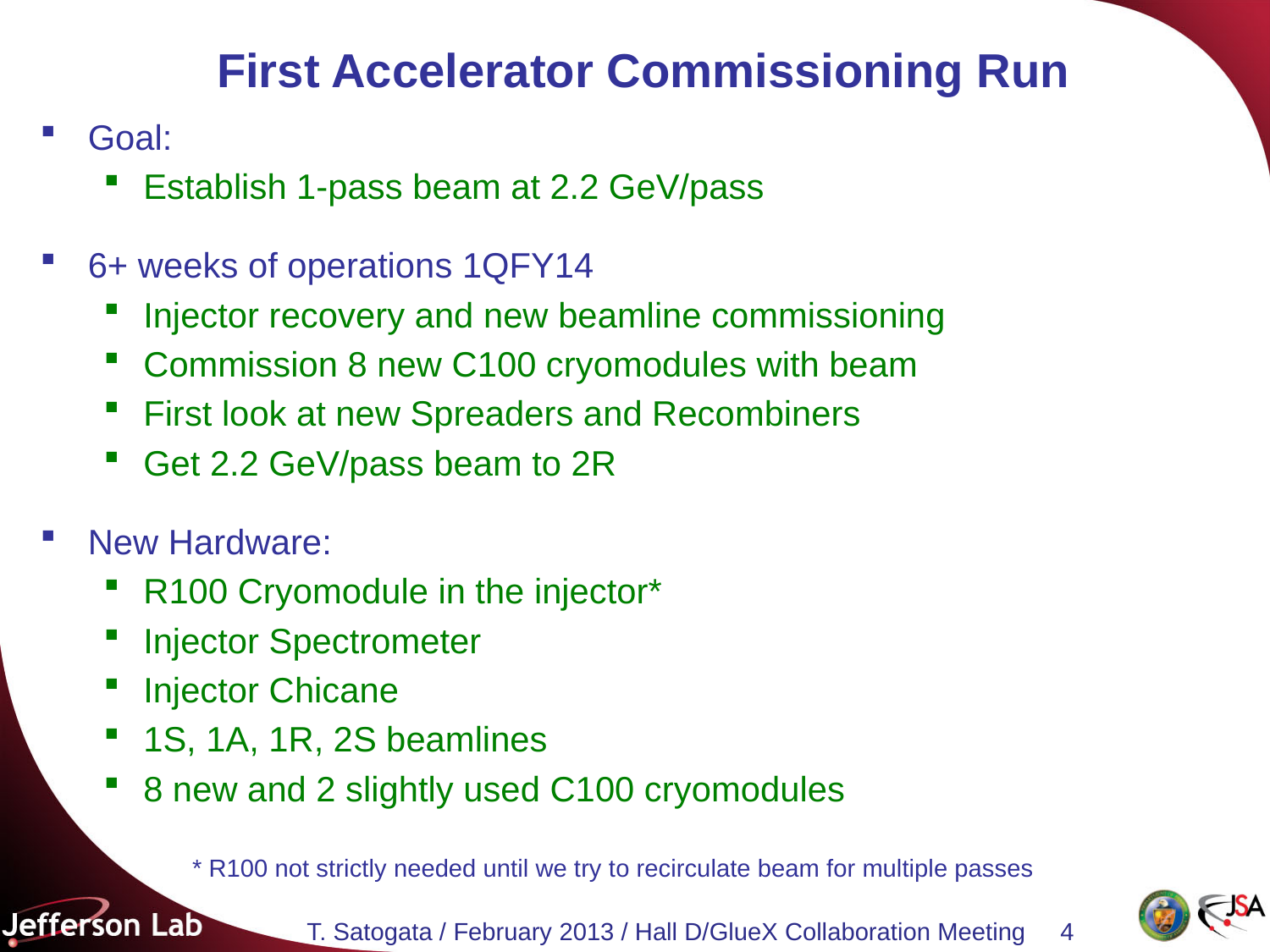

# First Accelerator Commissioning Run
Goal:
Establish 1-pass beam at 2.2 GeV/pass

6+ weeks of operations 1QFY14
Injector recovery and new beamline commissioning
Commission 8 new C100 cryomodules with beam
First look at new Spreaders and Recombiners
Get 2.2 GeV/pass beam to 2R

New Hardware:
R100 Cryomodule in the injector*
Injector Spectrometer
Injector Chicane
1S, 1A, 1R, 2S beamlines
8 new and 2 slightly used C100 cryomodules

* R100 not strictly needed until we try to recirculate beam for multiple passes